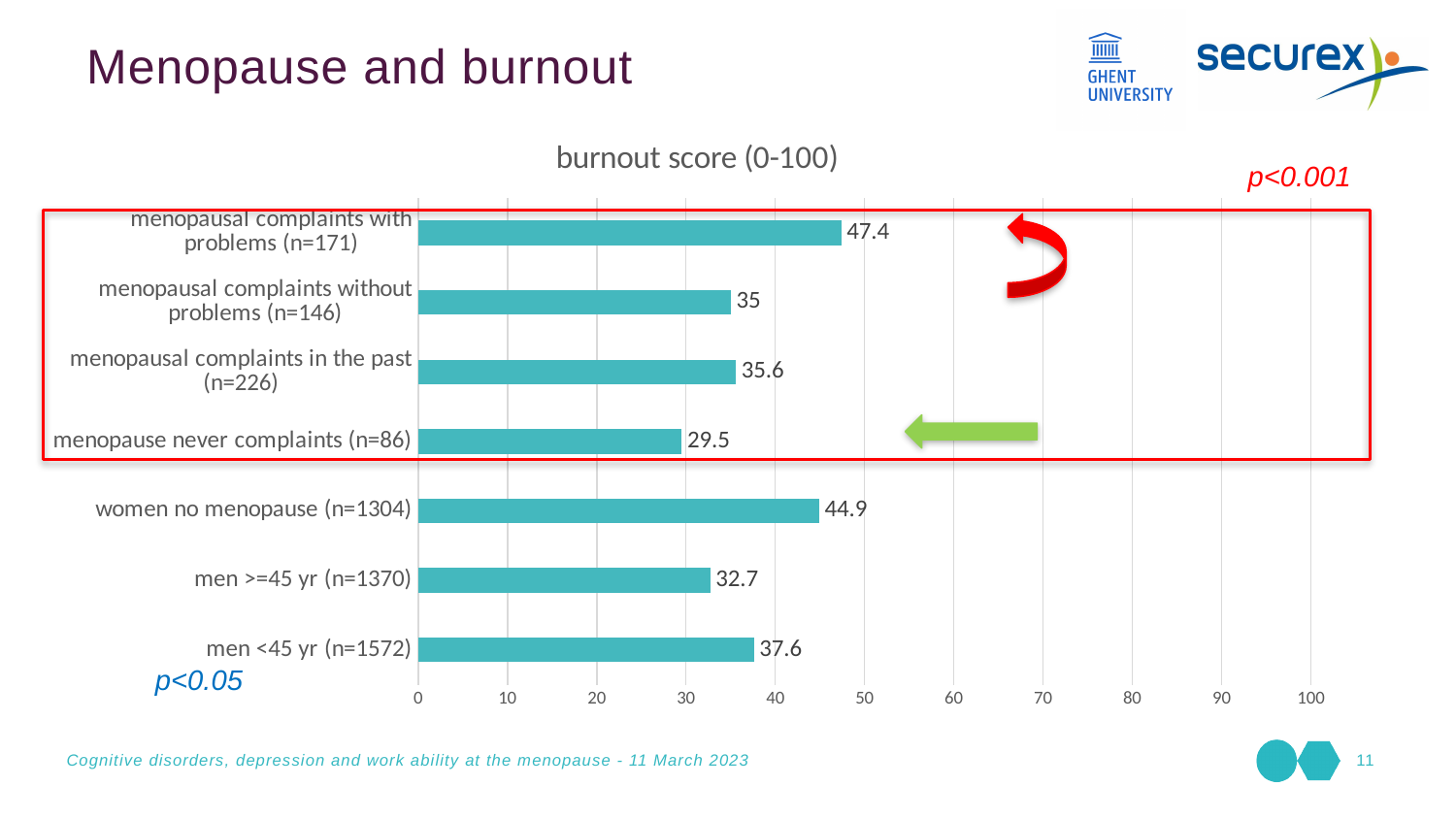

Menopause and burnout

### Chart:

| Category | burnout score (0-100) |
|---|---|
| men <45 yr (n=1572) | 37.6 |
| men >=45 yr (n=1370) | 32.7 |
| women no menopause (n=1304) | 44.9 |
| menopause never complaints (n=86) | 29.5 |
| menopausal complaints in the past (n=226) | 35.6 |
| menopausal complaints without problems (n=146) | 35.0 |
| menopausal complaints with problems (n=171) | 47.4 |
p<0.001

p<0.05
Cognitive disorders, depression and work ability at the menopause - 11 March 2023
11